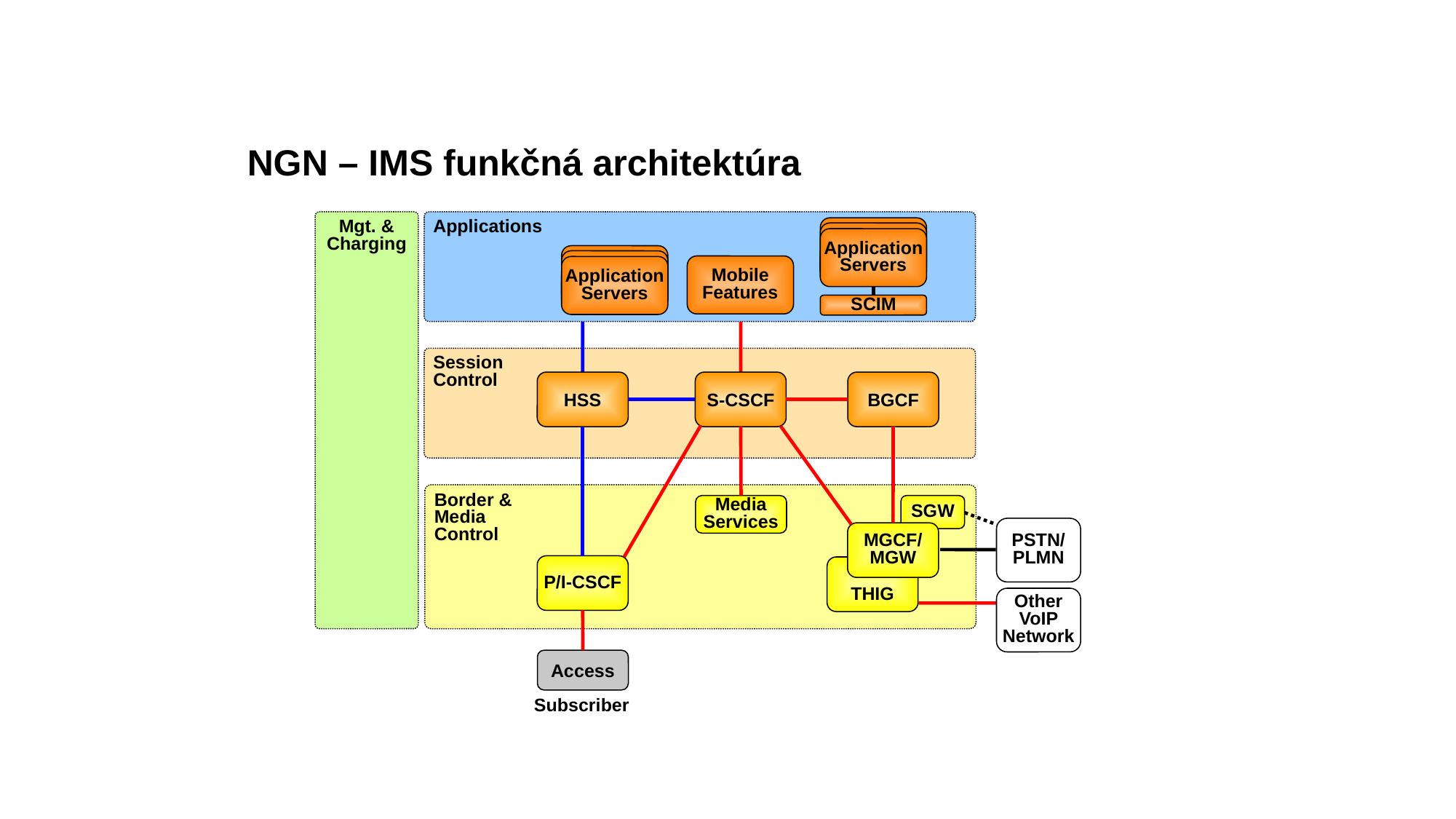

NGN – IMS funkčná architektúra
Mgt. & Charging
Applications

Application Servers

Application Servers
Mobile Features
SCIM

Session Control
HSS
S-CSCF
BGCF

Border & Media Control
Media Services
SGW

PSTN/
PLMN
MGCF/
MGW

P/I-CSCF
THIG
Other VoIP Network

Access
Subscriber